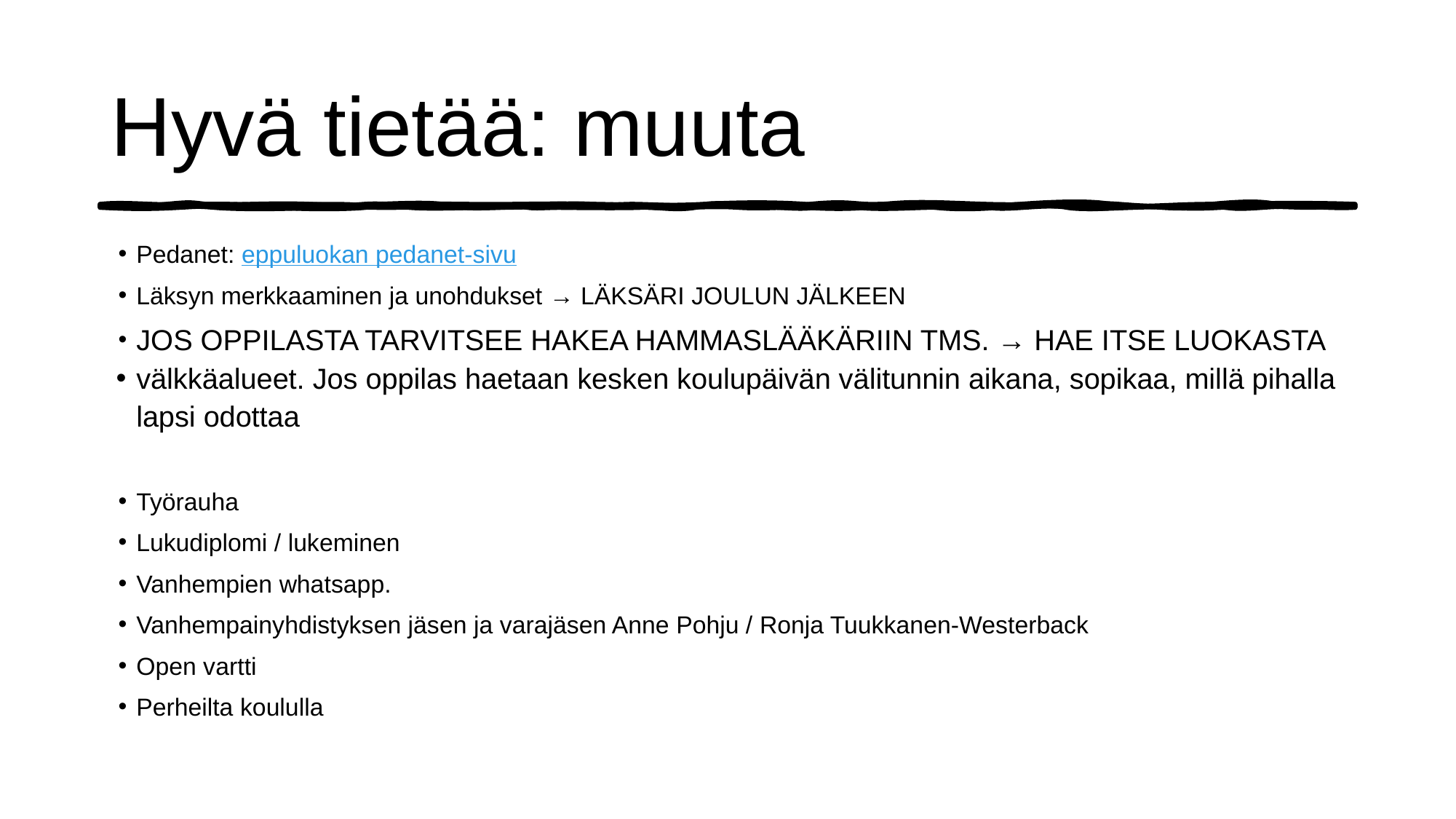

# Hyvä tietää: muuta
Pedanet: eppuluokan pedanet-sivu
Läksyn merkkaaminen ja unohdukset → LÄKSÄRI JOULUN JÄLKEEN
JOS OPPILASTA TARVITSEE HAKEA HAMMASLÄÄKÄRIIN TMS. → HAE ITSE LUOKASTA
välkkäalueet. Jos oppilas haetaan kesken koulupäivän välitunnin aikana, sopikaa, millä pihalla lapsi odottaa

Työrauha
Lukudiplomi / lukeminen
Vanhempien whatsapp.
Vanhempainyhdistyksen jäsen ja varajäsen Anne Pohju / Ronja Tuukkanen-Westerback
Open vartti
Perheilta koululla